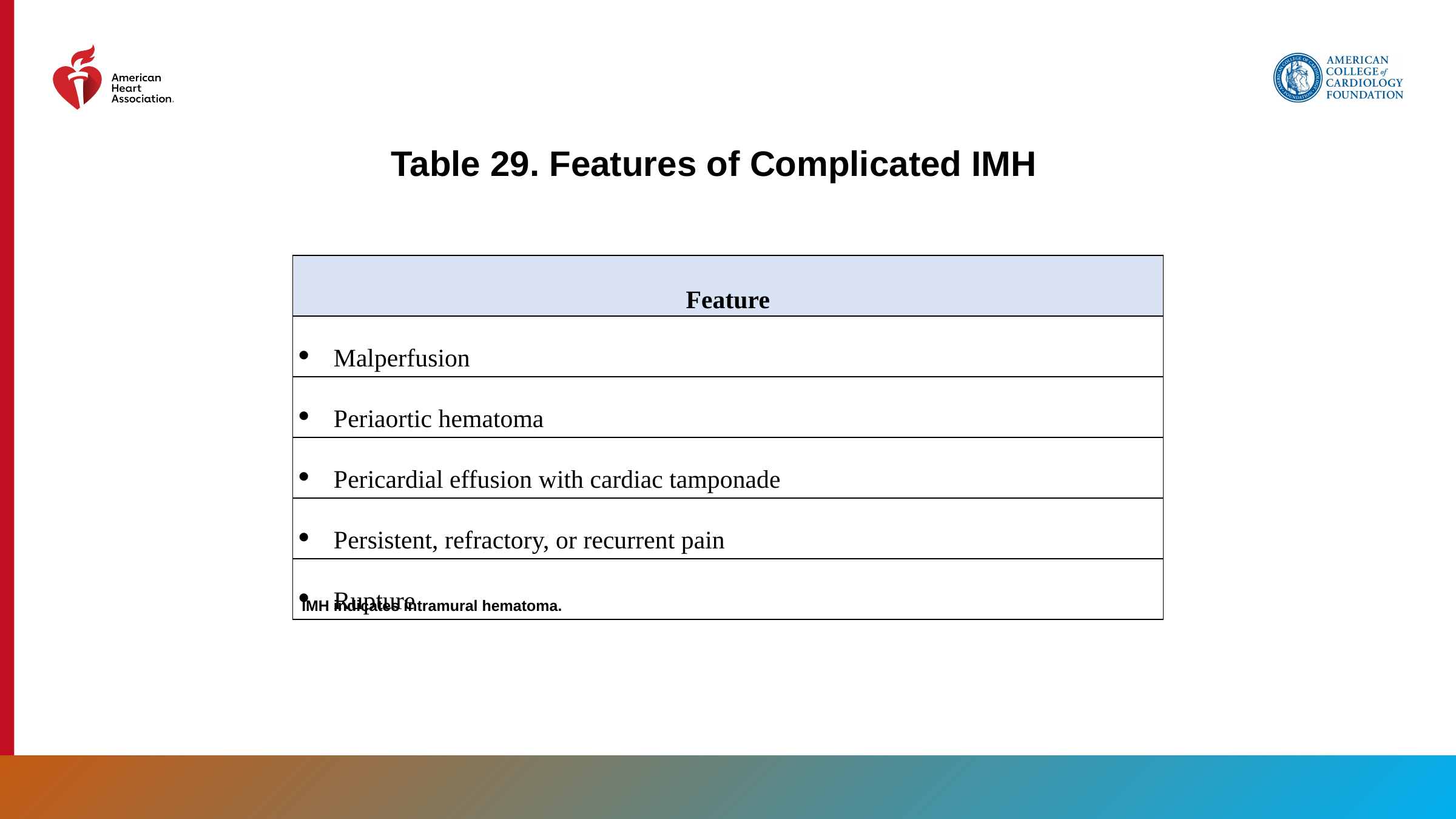

Table 29. Features of Complicated IMH
| Feature |
| --- |
| Malperfusion |
| Periaortic hematoma |
| Pericardial effusion with cardiac tamponade |
| Persistent, refractory, or recurrent pain |
| Rupture |
IMH indicates intramural hematoma.
157